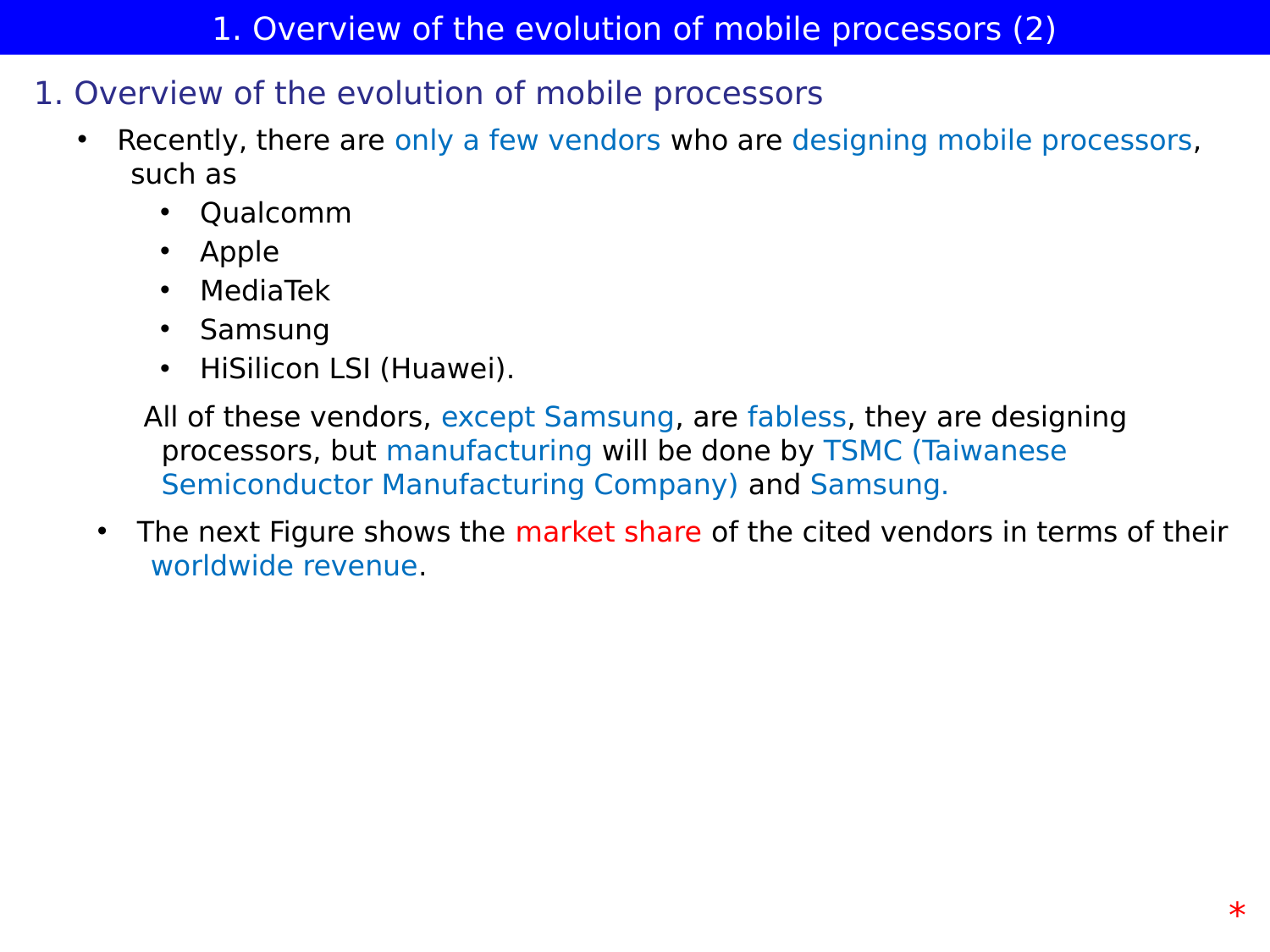

# 1. Overview of the evolution of mobile processors (2)
1. Overview of the evolution of mobile processors
Recently, there are only a few vendors who are designing mobile processors,
      such as
Qualcomm
Apple
MediaTek
Samsung
HiSilicon LSI (Huawei).
All of these vendors, except Samsung, are fabless, they are designing
  processors, but manufacturing will be done by TSMC (Taiwanese
  Semiconductor Manufacturing Company) and Samsung.
The next Figure shows the market share of the cited vendors in terms of their
      worldwide revenue.
*